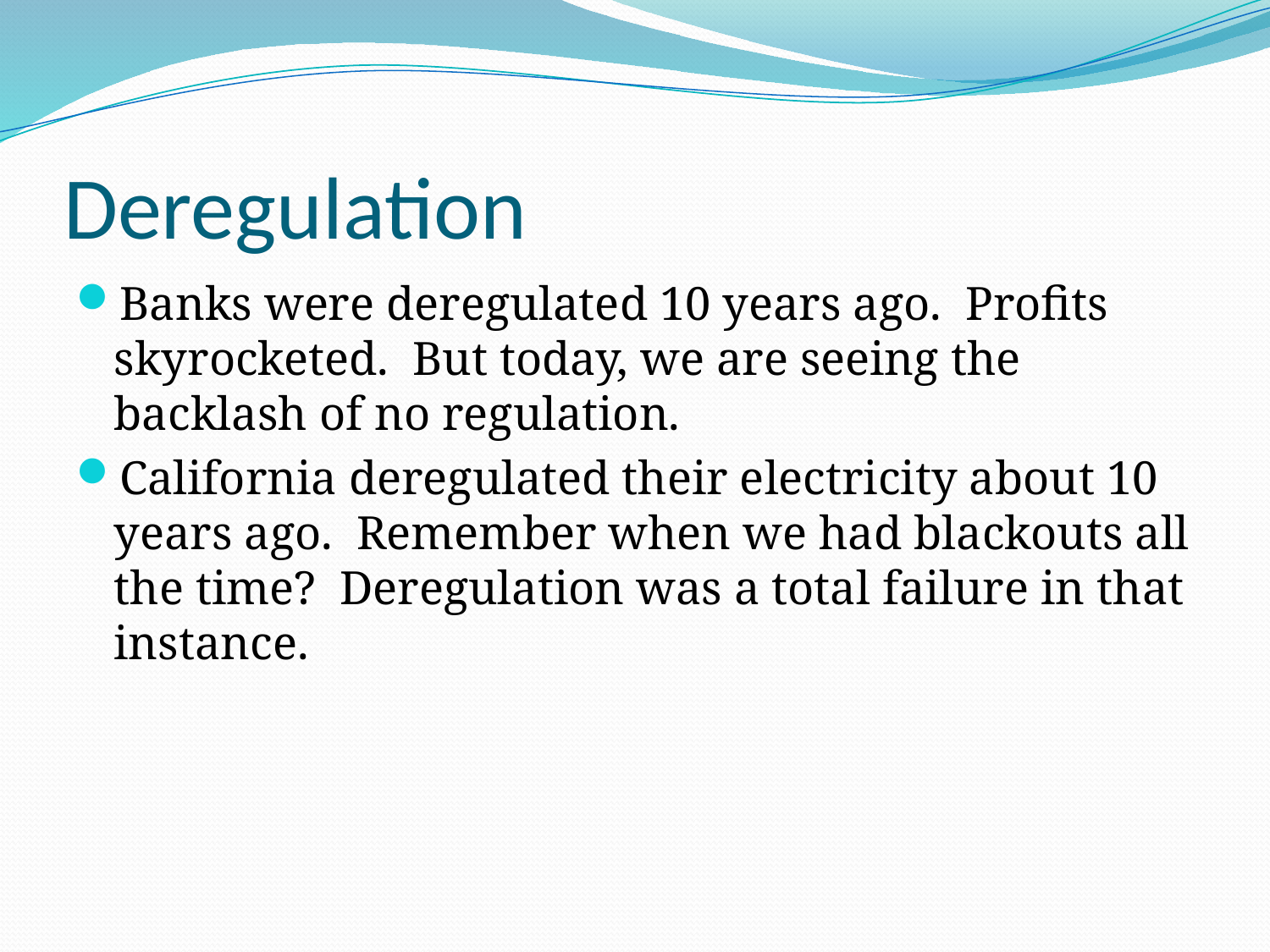

# Deregulation
Banks were deregulated 10 years ago.  Profits skyrocketed.  But today, we are seeing the backlash of no regulation.
California deregulated their electricity about 10 years ago.  Remember when we had blackouts all the time?  Deregulation was a total failure in that instance.